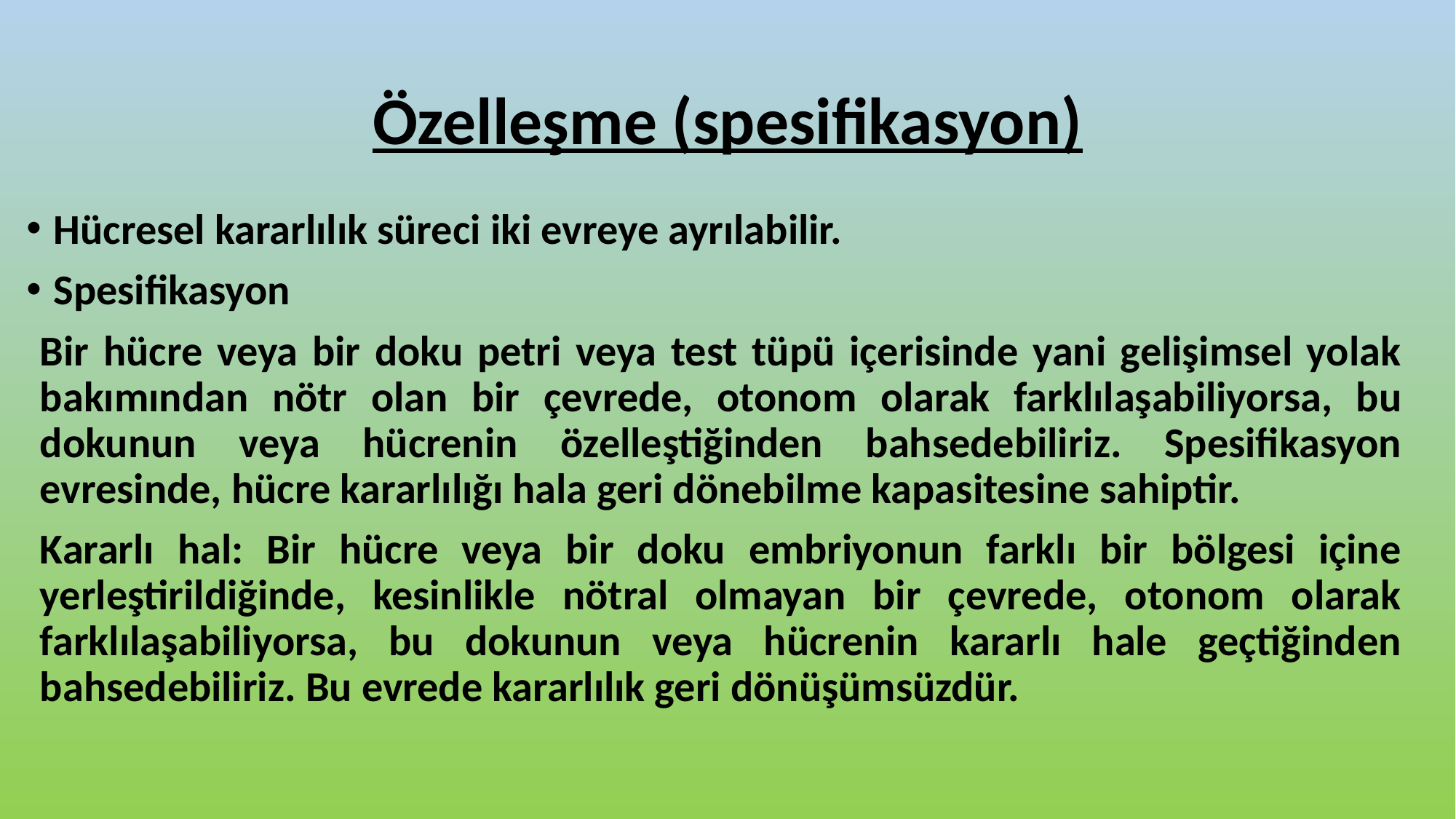

# Özelleşme (spesifikasyon)
Hücresel kararlılık süreci iki evreye ayrılabilir.
Spesifikasyon
Bir hücre veya bir doku petri veya test tüpü içerisinde yani gelişimsel yolak bakımından nötr olan bir çevrede, otonom olarak farklılaşabiliyorsa, bu dokunun veya hücrenin özelleştiğinden bahsedebiliriz. Spesifikasyon evresinde, hücre kararlılığı hala geri dönebilme kapasitesine sahiptir.
Kararlı hal: Bir hücre veya bir doku embriyonun farklı bir bölgesi içine yerleştirildiğinde, kesinlikle nötral olmayan bir çevrede, otonom olarak farklılaşabiliyorsa, bu dokunun veya hücrenin kararlı hale geçtiğinden bahsedebiliriz. Bu evrede kararlılık geri dönüşümsüzdür.